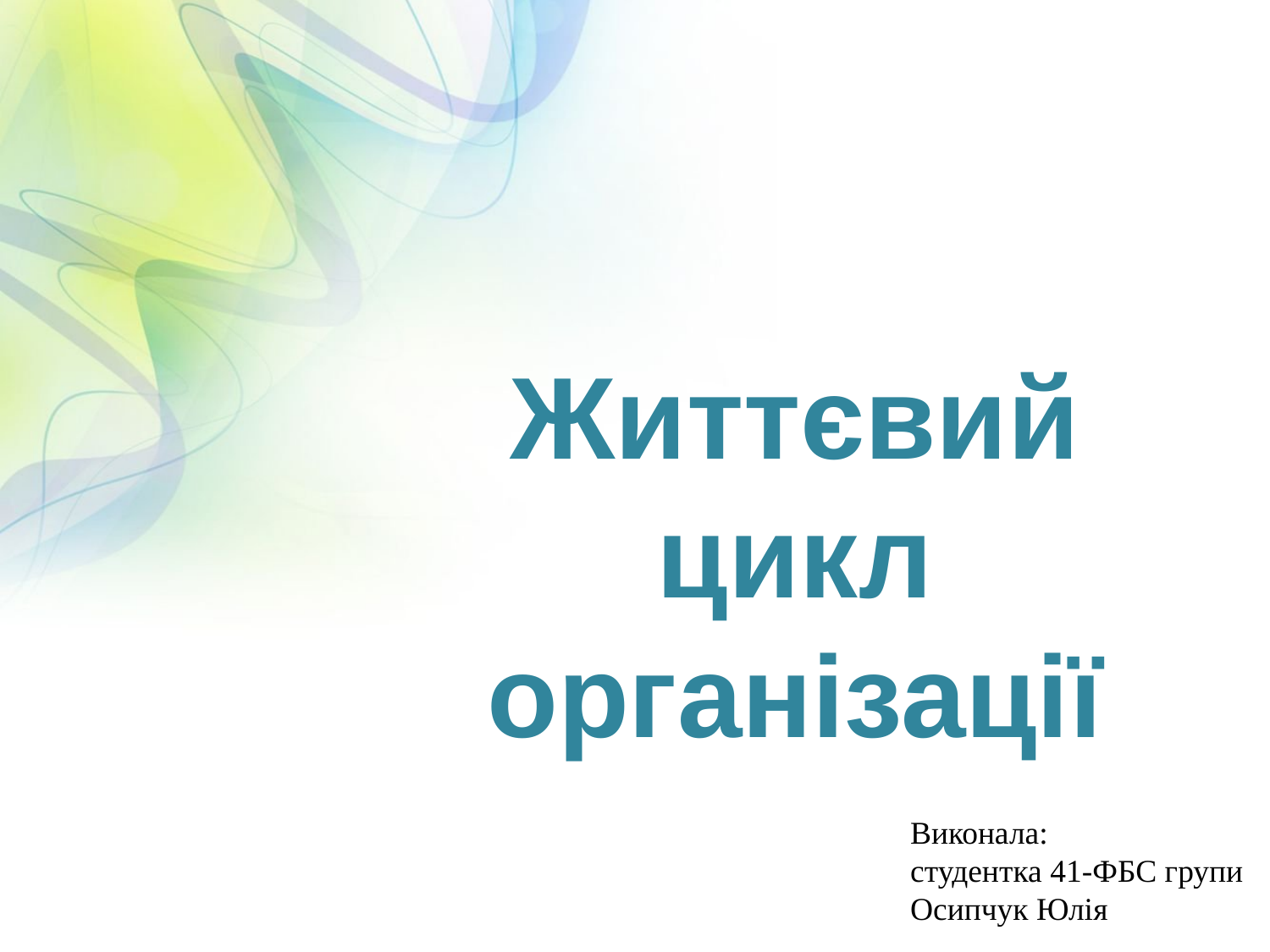

Життєвий цикл організації
Виконала:
студентка 41-ФБС групи
Осипчук Юлія